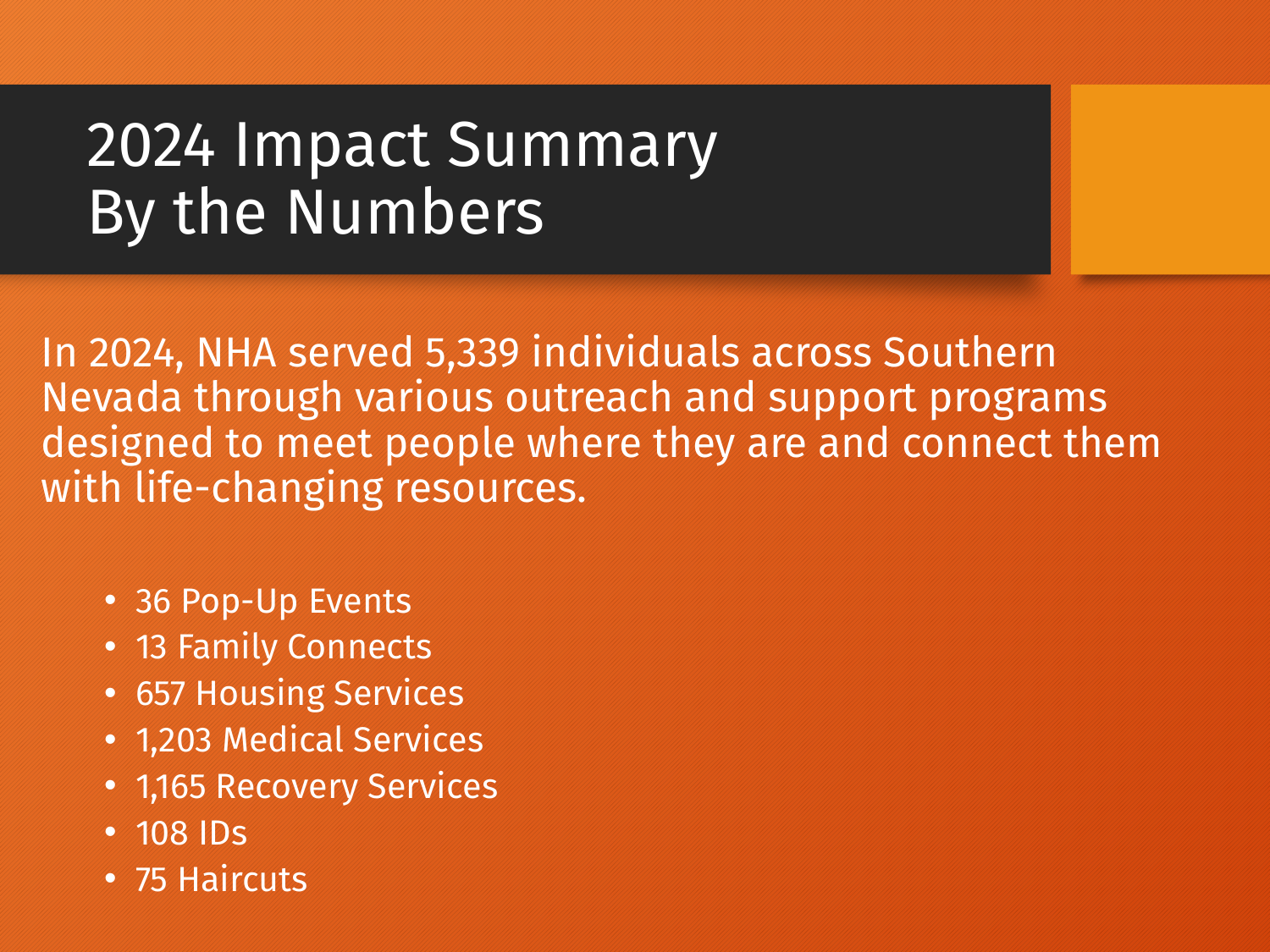

# 2024 Impact Summary By the Numbers
In 2024, NHA served 5,339 individuals across Southern Nevada through various outreach and support programs designed to meet people where they are and connect them with life-changing resources.

36 Pop-Up Events
13 Family Connects
657 Housing Services
1,203 Medical Services
1,165 Recovery Services
108 IDs
75 Haircuts